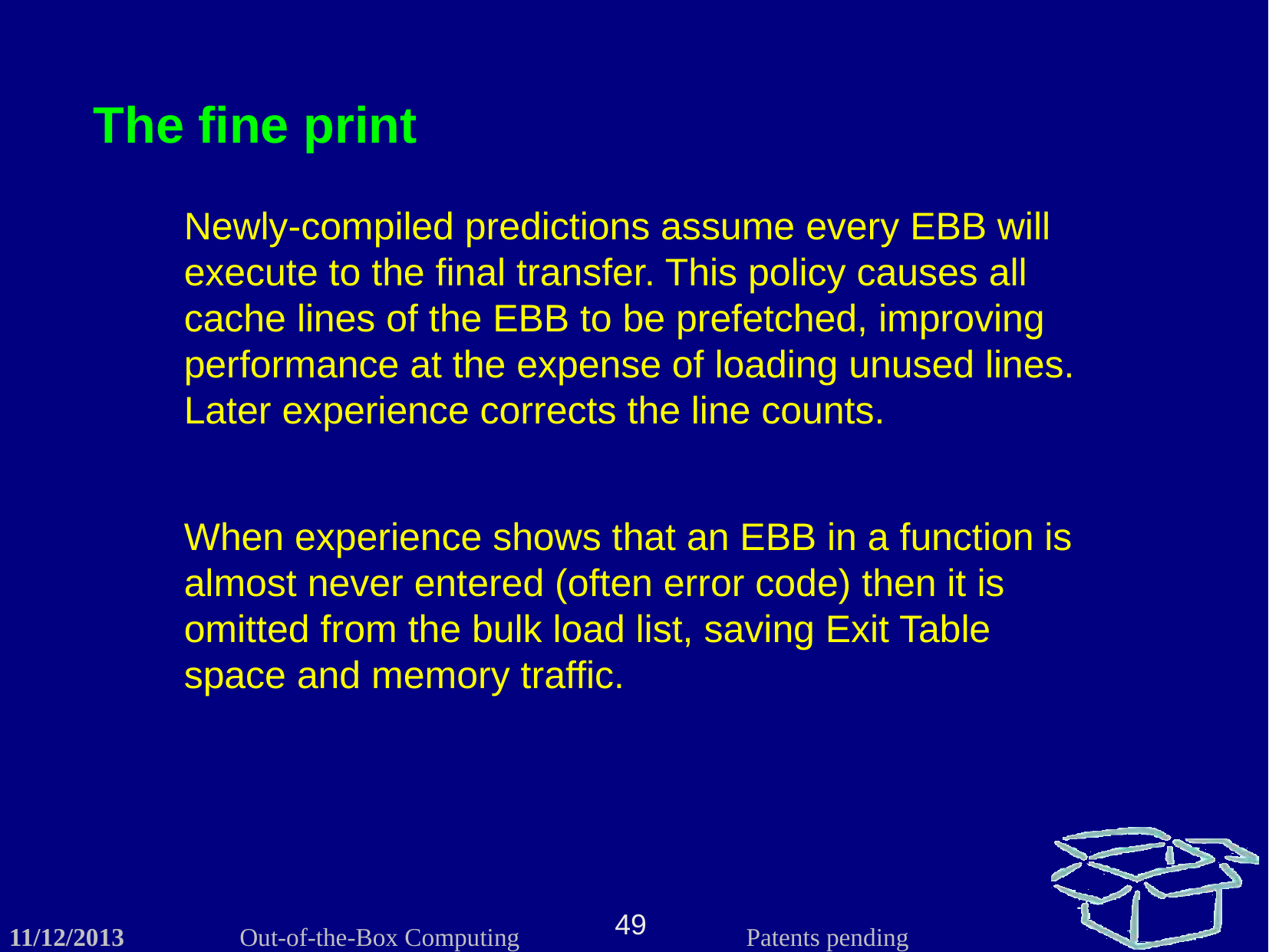

The fine print
Newly-compiled predictions assume every EBB will execute to the final transfer. This policy causes all cache lines of the EBB to be prefetched, improving performance at the expense of loading unused lines. Later experience corrects the line counts.
When experience shows that an EBB in a function is almost never entered (often error code) then it is omitted from the bulk load list, saving Exit Table space and memory traffic.